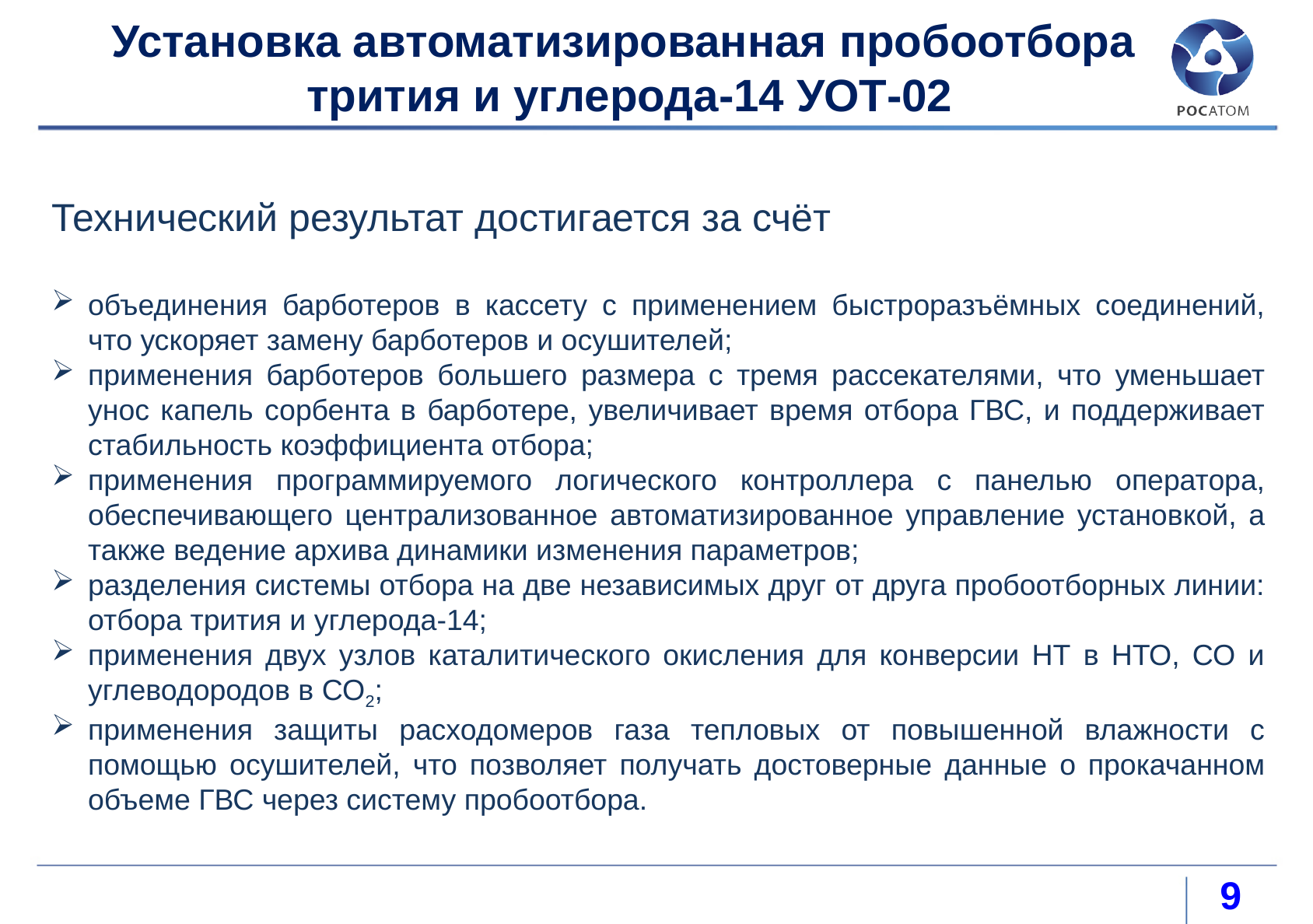

Установка автоматизированная пробоотбора
 трития и углерода-14 УОТ-02

Технический результат достигается за счёт

объединения барботеров в кассету с применением быстроразъёмных соединений, что ускоряет замену барботеров и осушителей;
применения барботеров большего размера с тремя рассекателями, что уменьшает унос капель сорбента в барботере, увеличивает время отбора ГВС, и поддерживает стабильность коэффициента отбора;
применения программируемого логического контроллера с панелью оператора, обеспечивающего централизованное автоматизированное управление установкой, а также ведение архива динамики изменения параметров;
разделения системы отбора на две независимых друг от друга пробоотборных линии: отбора трития и углерода-14;
применения двух узлов каталитического окисления для конверсии НТ в НТО, СО и углеводородов в СО2;
применения защиты расходомеров газа тепловых от повышенной влажности с помощью осушителей, что позволяет получать достоверные данные о прокачанном объеме ГВС через систему пробоотбора.
9